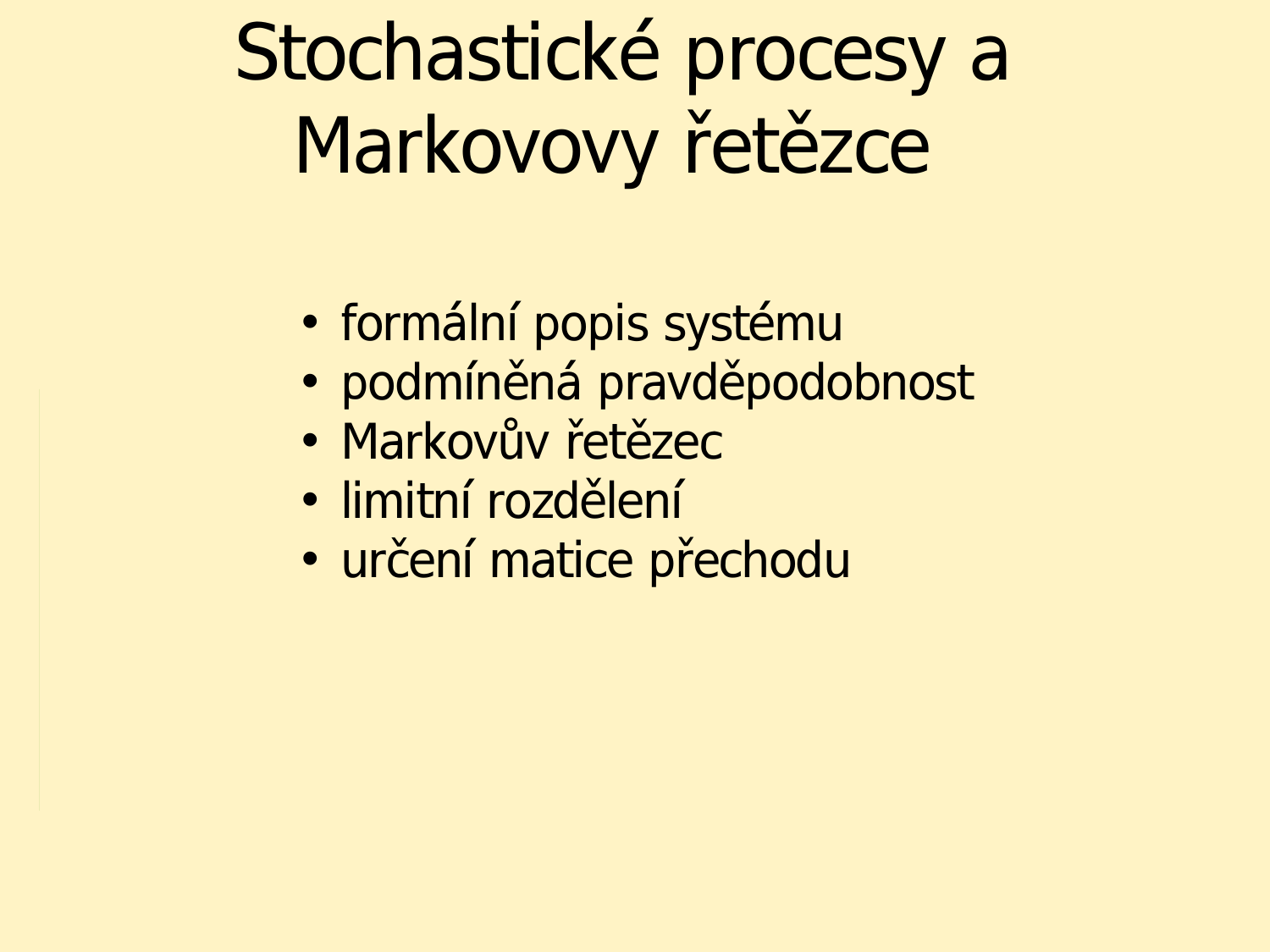

# Stochastické procesy a Markovovy řetězce
formální popis systému
podmíněná pravděpodobnost
Markovův řetězec
limitní rozdělení
určení matice přechodu